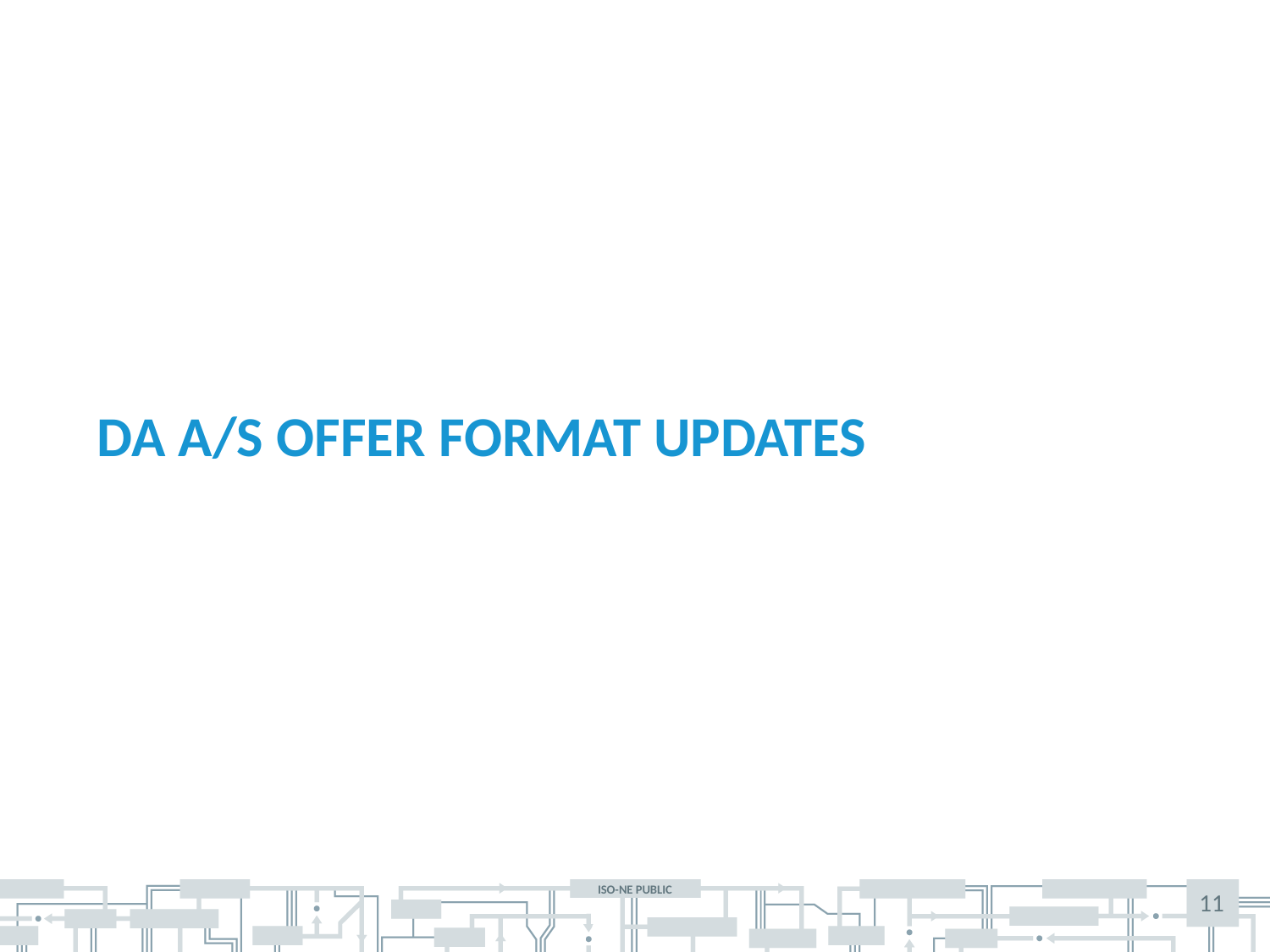

# DA A/S Offer Format Updates
11